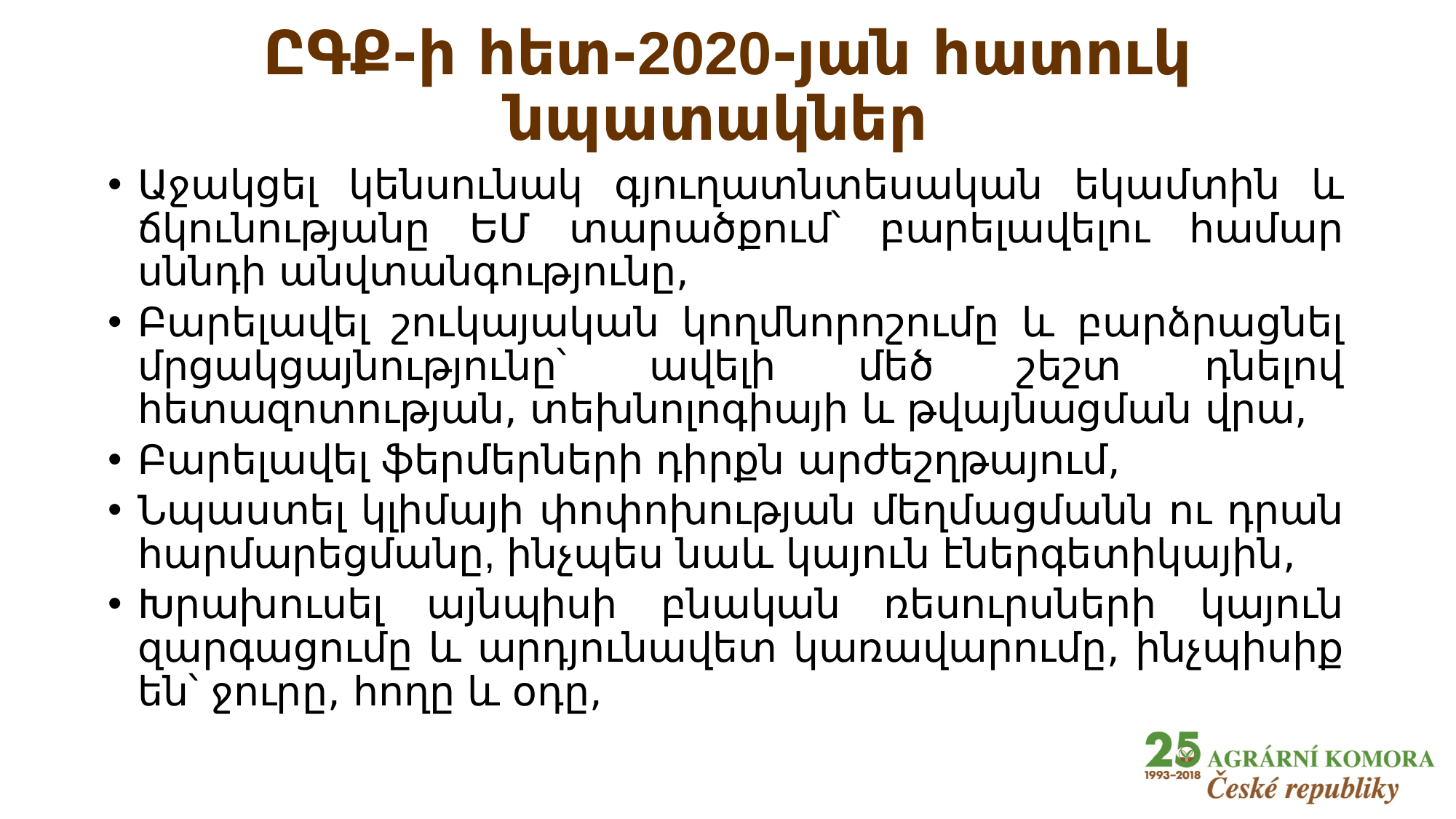

# ԸԳՔ-ի հետ-2020-յան հատուկ նպատակներ
Աջակցել կենսունակ գյուղատնտեսական եկամտին և ճկունությանը ԵՄ տարածքում՝ բարելավելու համար սննդի անվտանգությունը,
Բարելավել շուկայական կողմնորոշումը և բարձրացնել մրցակցայնությունը՝ ավելի մեծ շեշտ դնելով հետազոտության, տեխնոլոգիայի և թվայնացման վրա,
Բարելավել ֆերմերների դիրքն արժեշղթայում,
Նպաստել կլիմայի փոփոխության մեղմացմանն ու դրան հարմարեցմանը, ինչպես նաև կայուն էներգետիկային,
Խրախուսել այնպիսի բնական ռեսուրսների կայուն զարգացումը և արդյունավետ կառավարումը, ինչպիսիք են՝ ջուրը, հողը և օդը,